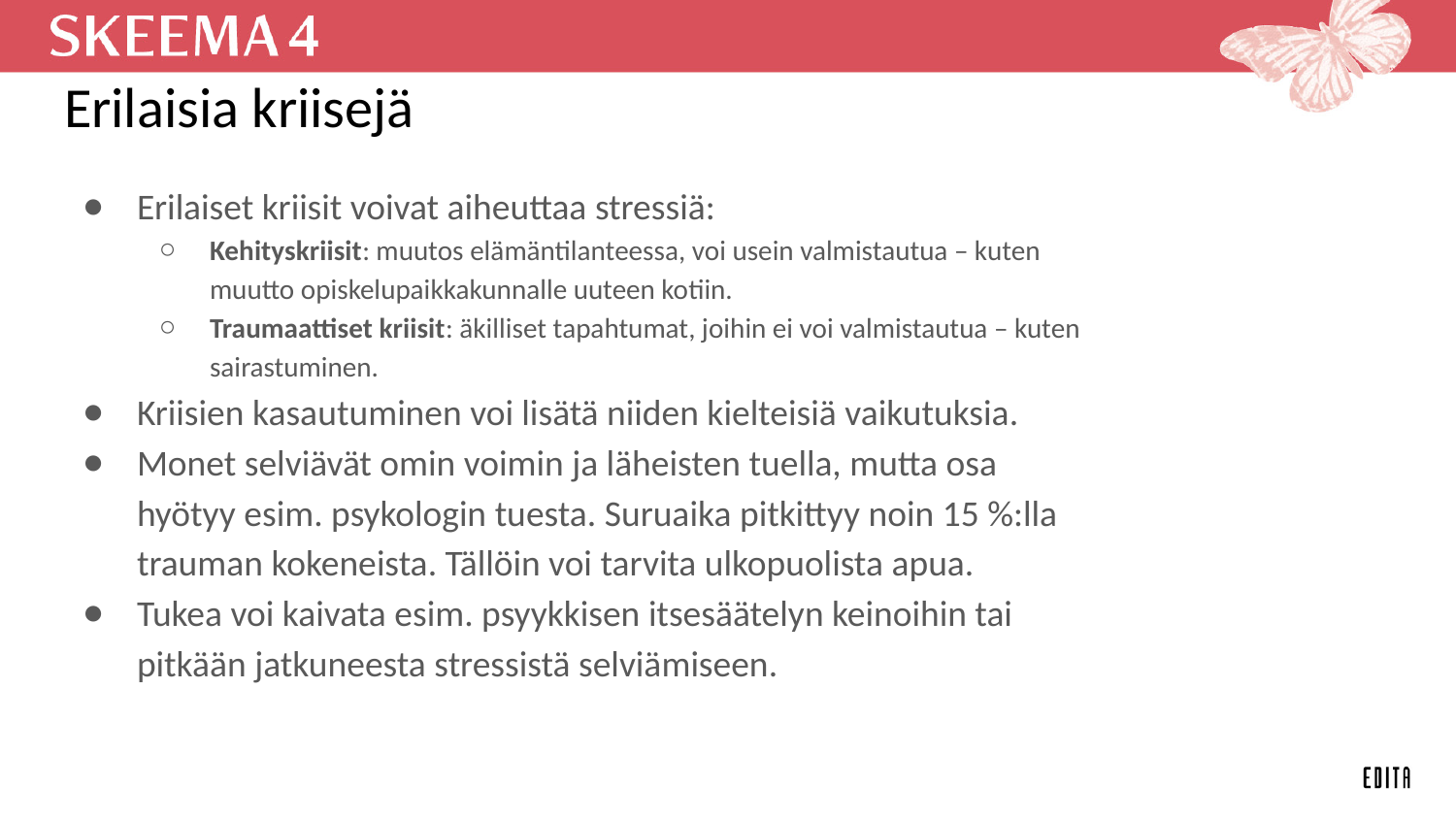

# Erilaisia kriisejä
Erilaiset kriisit voivat aiheuttaa stressiä:
Kehityskriisit: muutos elämäntilanteessa, voi usein valmistautua – kuten muutto opiskelupaikkakunnalle uuteen kotiin.
Traumaattiset kriisit: äkilliset tapahtumat, joihin ei voi valmistautua – kuten sairastuminen.
Kriisien kasautuminen voi lisätä niiden kielteisiä vaikutuksia.
Monet selviävät omin voimin ja läheisten tuella, mutta osa hyötyy esim. psykologin tuesta. Suruaika pitkittyy noin 15 %:lla trauman kokeneista. Tällöin voi tarvita ulkopuolista apua.
Tukea voi kaivata esim. psyykkisen itsesäätelyn keinoihin tai pitkään jatkuneesta stressistä selviämiseen.